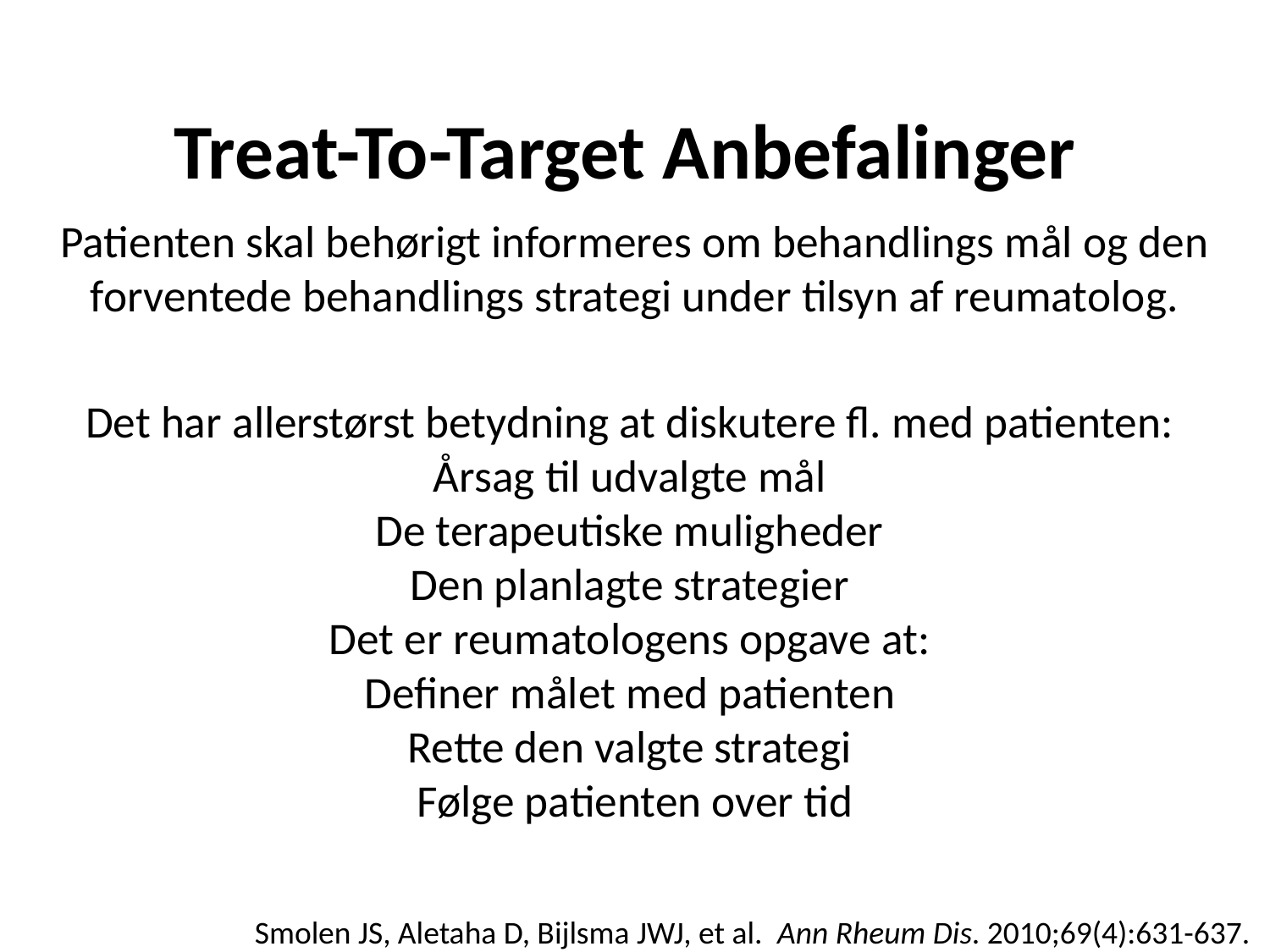

# Treat-To-Target Anbefalinger
Patienten skal behørigt informeres om behandlings mål og den forventede behandlings strategi under tilsyn af reumatolog.

Det har allerstørst betydning at diskutere fl. med patienten:
Årsag til udvalgte mål
De terapeutiske muligheder
Den planlagte strategier
Det er reumatologens opgave at:
Definer målet med patienten
Rette den valgte strategi
Følge patienten over tid

 Smolen JS, Aletaha D, Bijlsma JWJ, et al.  Ann Rheum Dis. 2010;69(4):631-637.